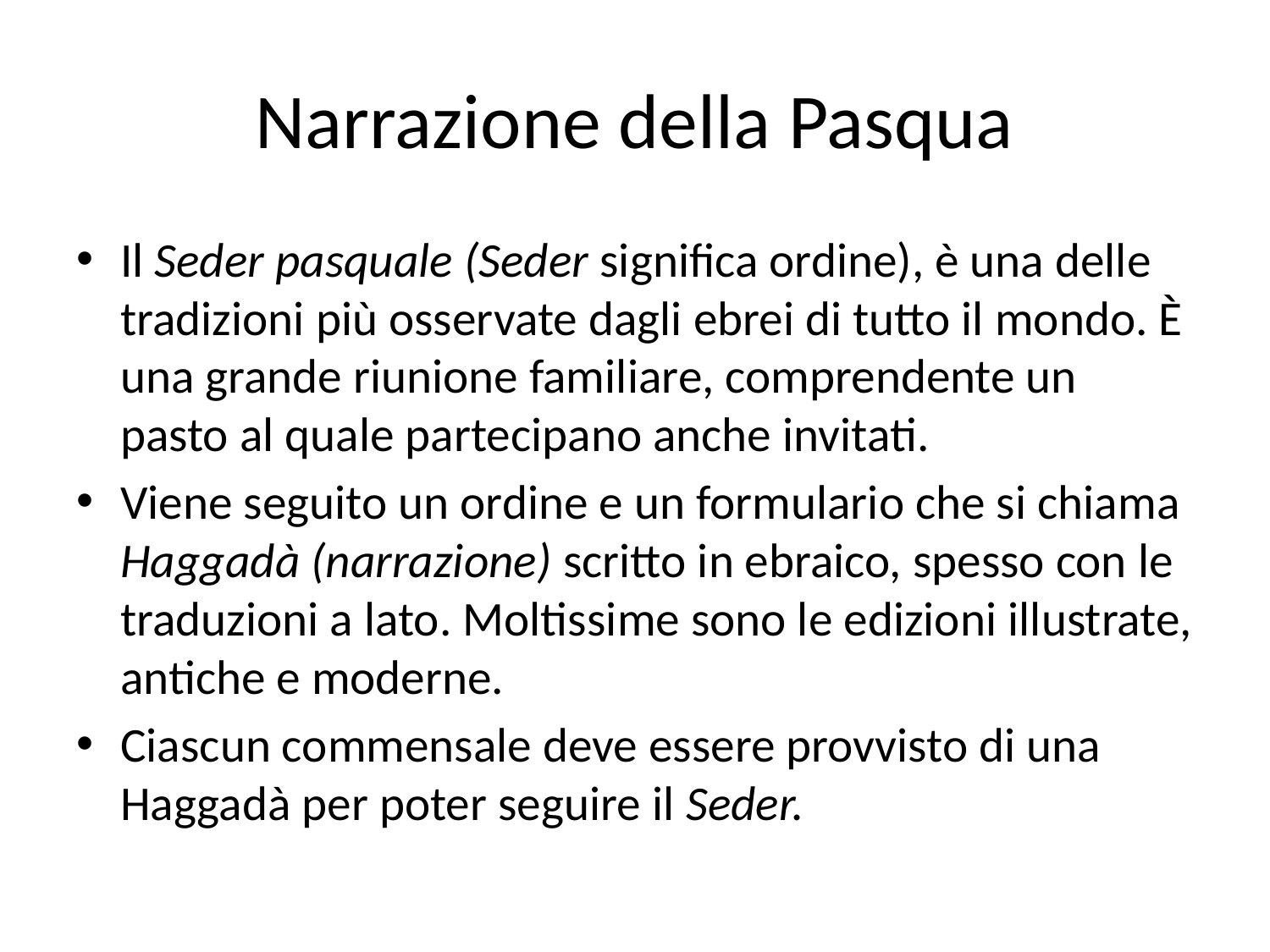

# Narrazione della Pasqua
Il Seder pasquale (Seder significa ordine), è una delle tradizioni più osservate dagli ebrei di tutto il mondo. È una grande riunione familiare, comprendente un pasto al quale partecipano anche invitati.
Viene seguito un ordine e un formulario che si chiama Haggadà (narrazione) scritto in ebraico, spesso con le traduzioni a lato. Moltissime sono le edizioni illustrate, antiche e moderne.
Ciascun commensale deve essere provvisto di una Haggadà per poter seguire il Seder.